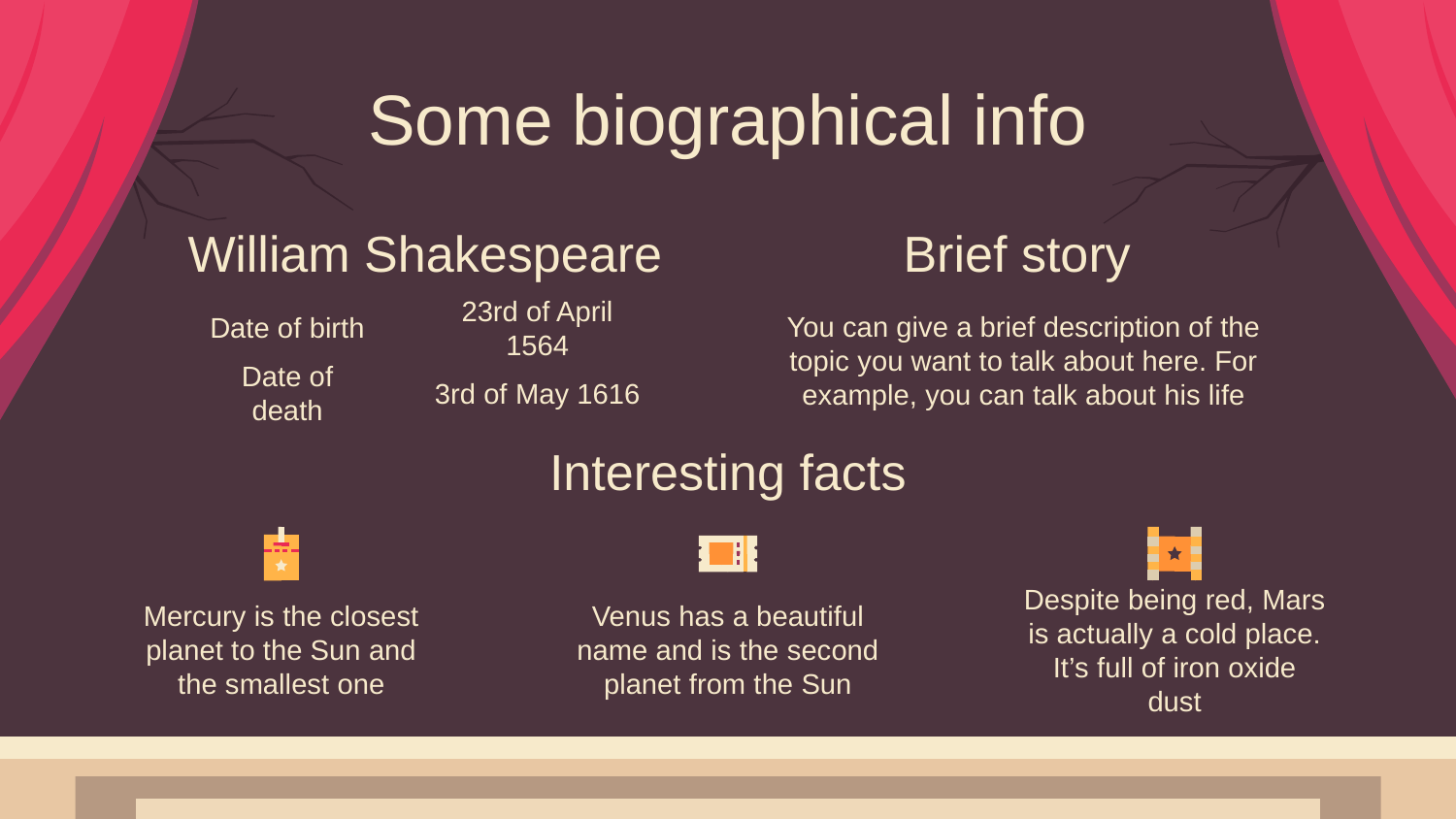

# Some biographical info
William Shakespeare
Brief story
Date of birth
23rd of April 1564
You can give a brief description of the topic you want to talk about here. For example, you can talk about his life
Date of death
3rd of May 1616
Interesting facts

Mercury is the closest planet to the Sun and the smallest one
Venus has a beautiful name and is the second planet from the Sun
Despite being red, Mars is actually a cold place. It’s full of iron oxide dust